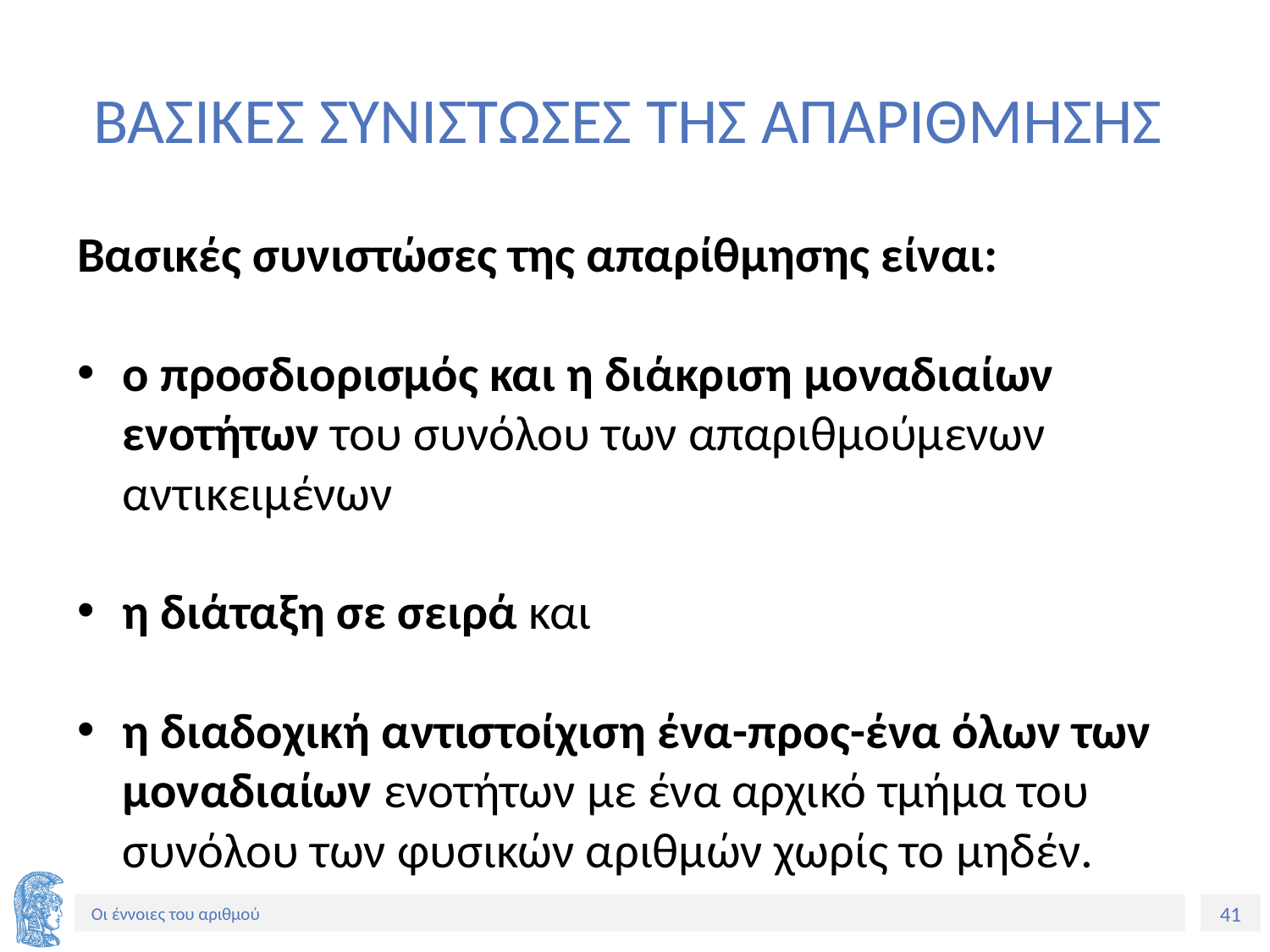

# ΒΑΣΙΚΕΣ ΣΥΝΙΣΤΩΣΕΣ ΤΗΣ ΑΠΑΡΙΘΜΗΣΗΣ
Βασικές συνιστώσες της απαρίθμησης είναι:

ο προσδιορισμός και η διάκριση μοναδιαίων ενοτήτων του συνόλου των απαριθμούμενων αντικειμένων

η διάταξη σε σειρά και

η διαδοχική αντιστοίχιση ένα-προς-ένα όλων των μοναδιαίων ενοτήτων με ένα αρχικό τμήμα του συνόλου των φυσικών αριθμών χωρίς το μηδέν.